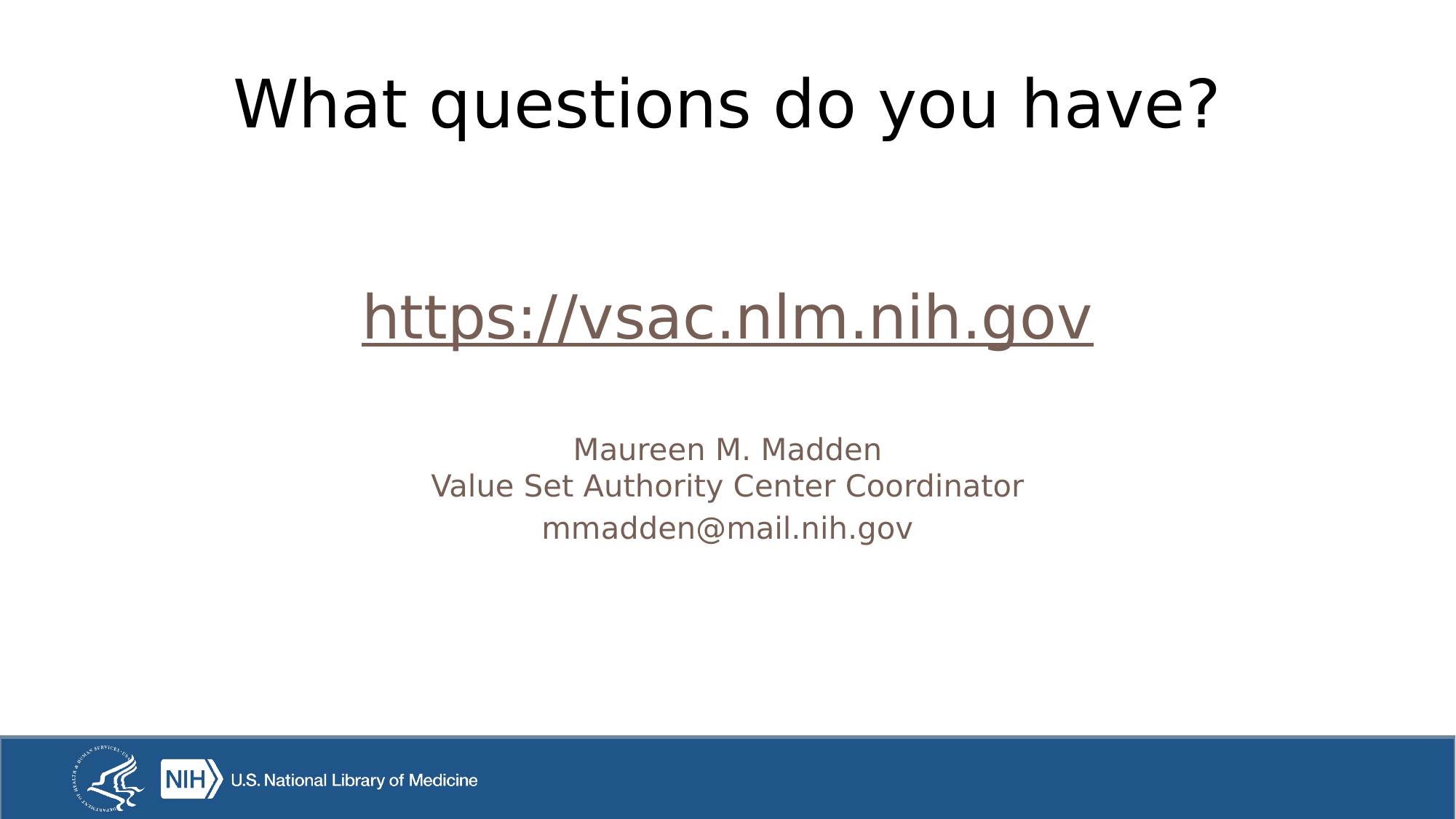

25
# What questions do you have?
https://vsac.nlm.nih.gov
Maureen M. Madden
Value Set Authority Center Coordinator
mmadden@mail.nih.gov